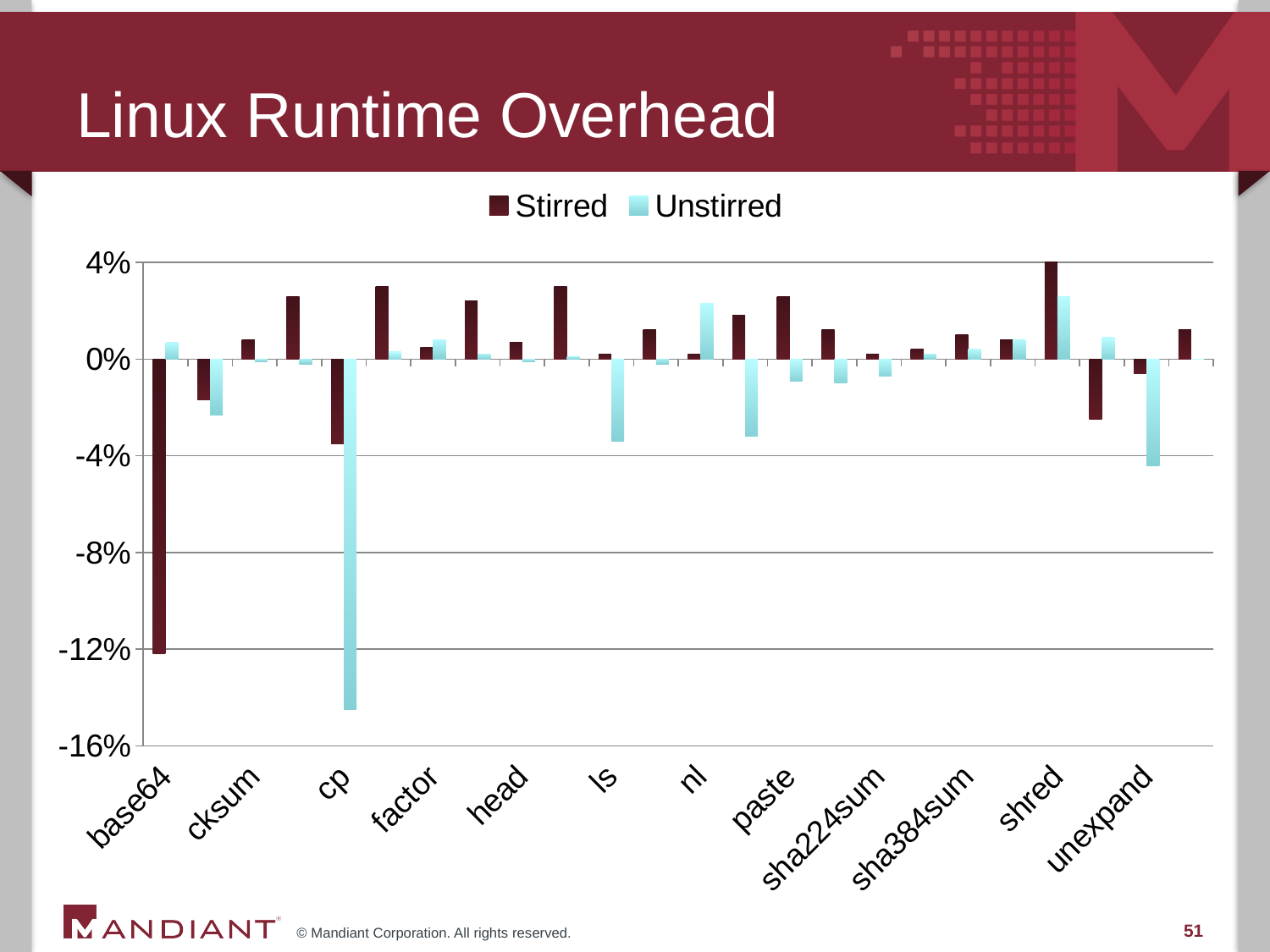

# Linux Runtime Overhead

### Chart

| Category | Stirred | Unstirred |
|---|---|---|
| base64 | -0.122 | 0.007 |
| cat | -0.017 | -0.023 |
| cksum | 0.008 | -0.001 |
| comm | 0.026 | -0.002 |
| cp | -0.035 | -0.145 |
| expand | 0.03 | 0.003 |
| factor | 0.005 | 0.008 |
| fold | 0.024 | 0.002 |
| head | 0.007 | -0.001 |
| join | 0.03 | 0.001 |
| ls | 0.002 | -0.034 |
| md5sum | 0.012 | -0.002 |
| nl | 0.002 | 0.023 |
| od | 0.018 | -0.032 |
| paste | 0.026 | -0.009 |
| sha1sum | 0.012 | -0.01 |
| sha224sum | 0.002 | -0.007 |
| sha256sum | 0.004 | 0.002 |
| sha384sum | 0.01 | 0.004 |
| sha512sum | 0.008 | 0.008 |
| shred | 0.046 | 0.026 |
| shuf | -0.025 | 0.009 |
| unexpand | -0.006 | -0.044 |
| wc | 0.012 | 0.0 |
51